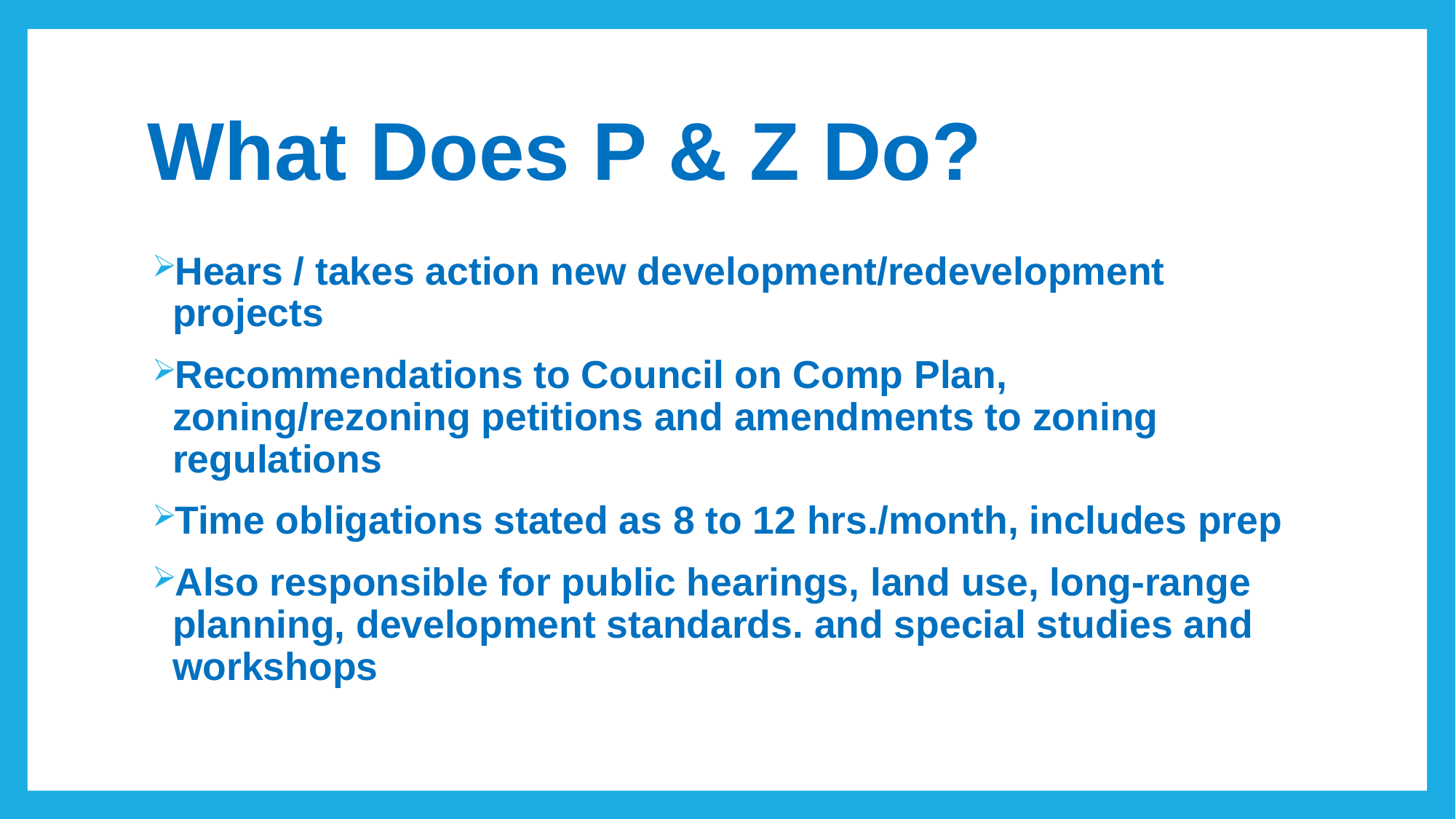

# What Does P & Z Do?
Hears / takes action new development/redevelopment projects
Recommendations to Council on Comp Plan, zoning/rezoning petitions and amendments to zoning regulations
Time obligations stated as 8 to 12 hrs./month, includes prep
Also responsible for public hearings, land use, long-range planning, development standards. and special studies and workshops